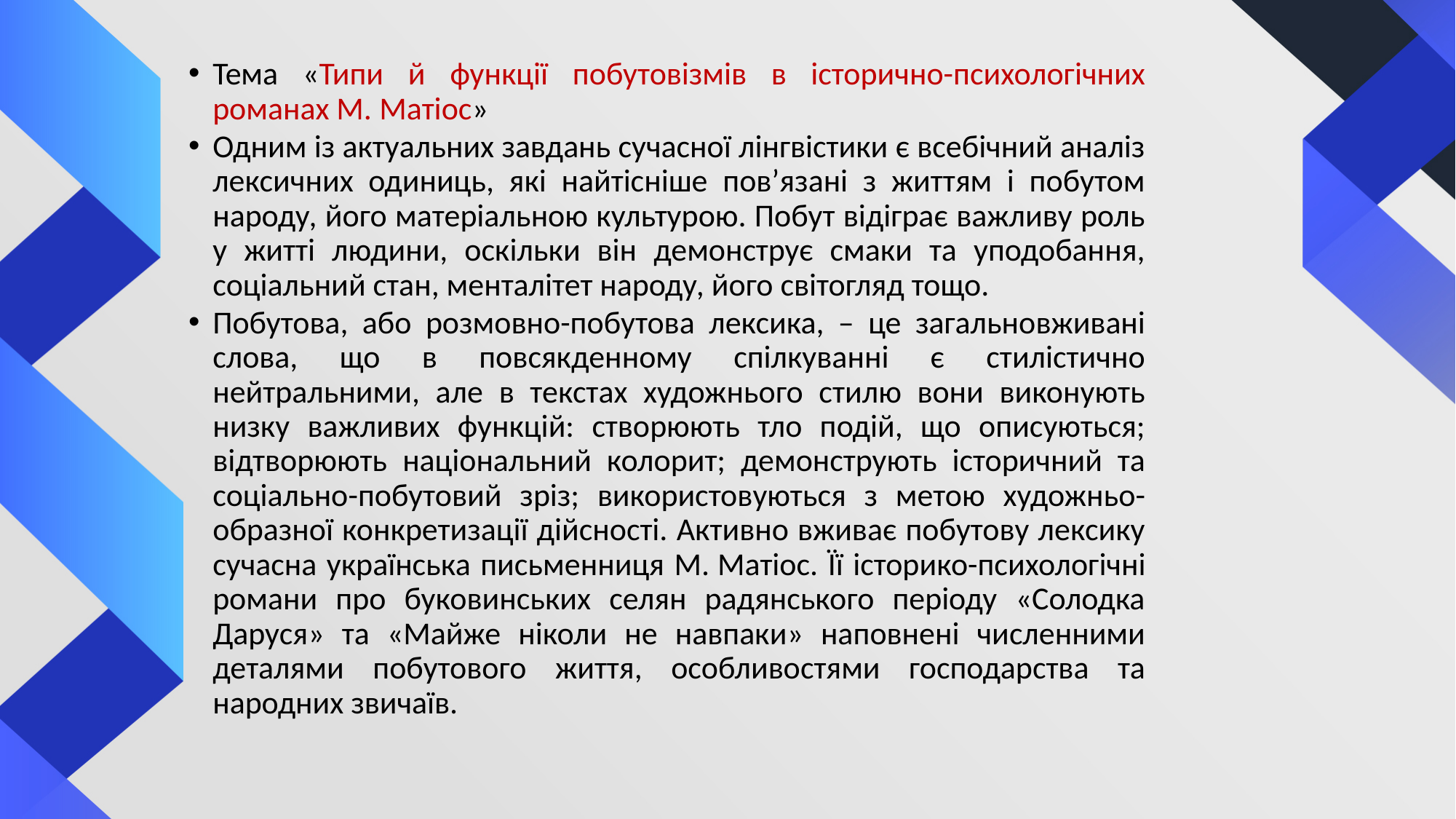

Тема «Типи й функції побутовізмів в історично-психологічних романах М. Матіос»
Одним із актуальних завдань сучасної лінгвістики є всебічний аналіз лексичних одиниць, які найтісніше пов’язані з життям і побутом народу, його матеріальною культурою. Побут відіграє важливу роль у житті людини, оскільки він демонструє смаки та уподобання, соціальний стан, менталітет народу, його світогляд тощо.
Побутова, або розмовно-побутова лексика, – це загальновживані слова, що в повсякденному спілкуванні є стилістично нейтральними, але в текстах художнього стилю вони виконують низку важливих функцій: створюють тло подій, що описуються; відтворюють національний колорит; демонструють історичний та соціально-побутовий зріз; використовуються з метою художньо-образної конкретизації дійсності. Активно вживає побутову лексику сучасна українська письменниця М. Матіос. Її історико-психологічні романи про буковинських селян радянського періоду «Солодка Даруся» та «Майже ніколи не навпаки» наповнені численними деталями побутового життя, особливостями господарства та народних звичаїв.